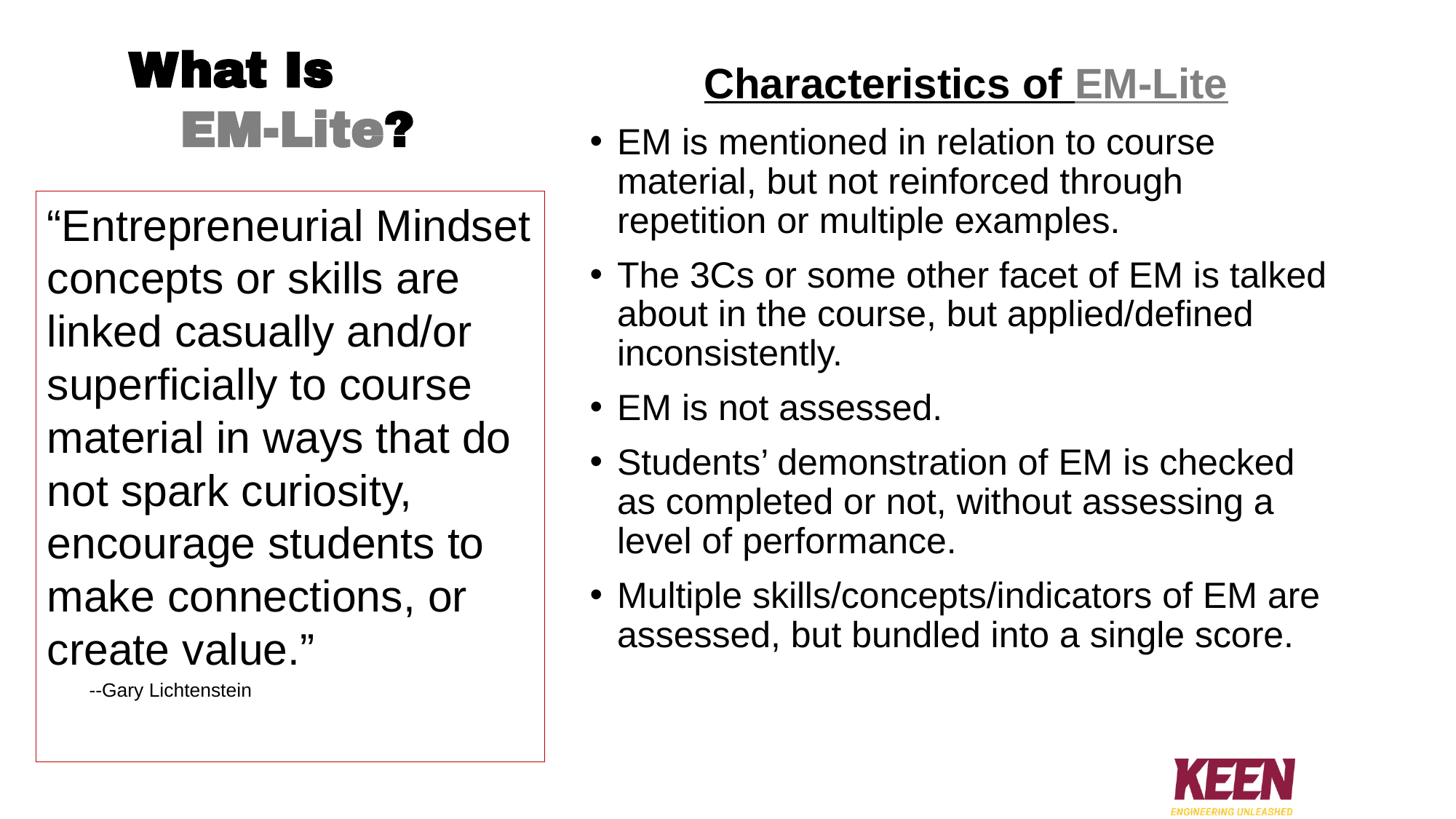

# What Is         EM-Lite?
Characteristics of EM-Lite
EM is mentioned in relation to course material, but not reinforced through repetition or multiple examples.
The 3Cs or some other facet of EM is talked about in the course, but applied/defined inconsistently.
EM is not assessed.
Students’ demonstration of EM is checked as completed or not, without assessing a level of performance.
Multiple skills/concepts/indicators of EM are assessed, but bundled into a single score.
“Entrepreneurial Mindset concepts or skills are linked casually and/or superficially to course material in ways that do not spark curiosity, encourage students to make connections, or create value.”
        --Gary Lichtenstein